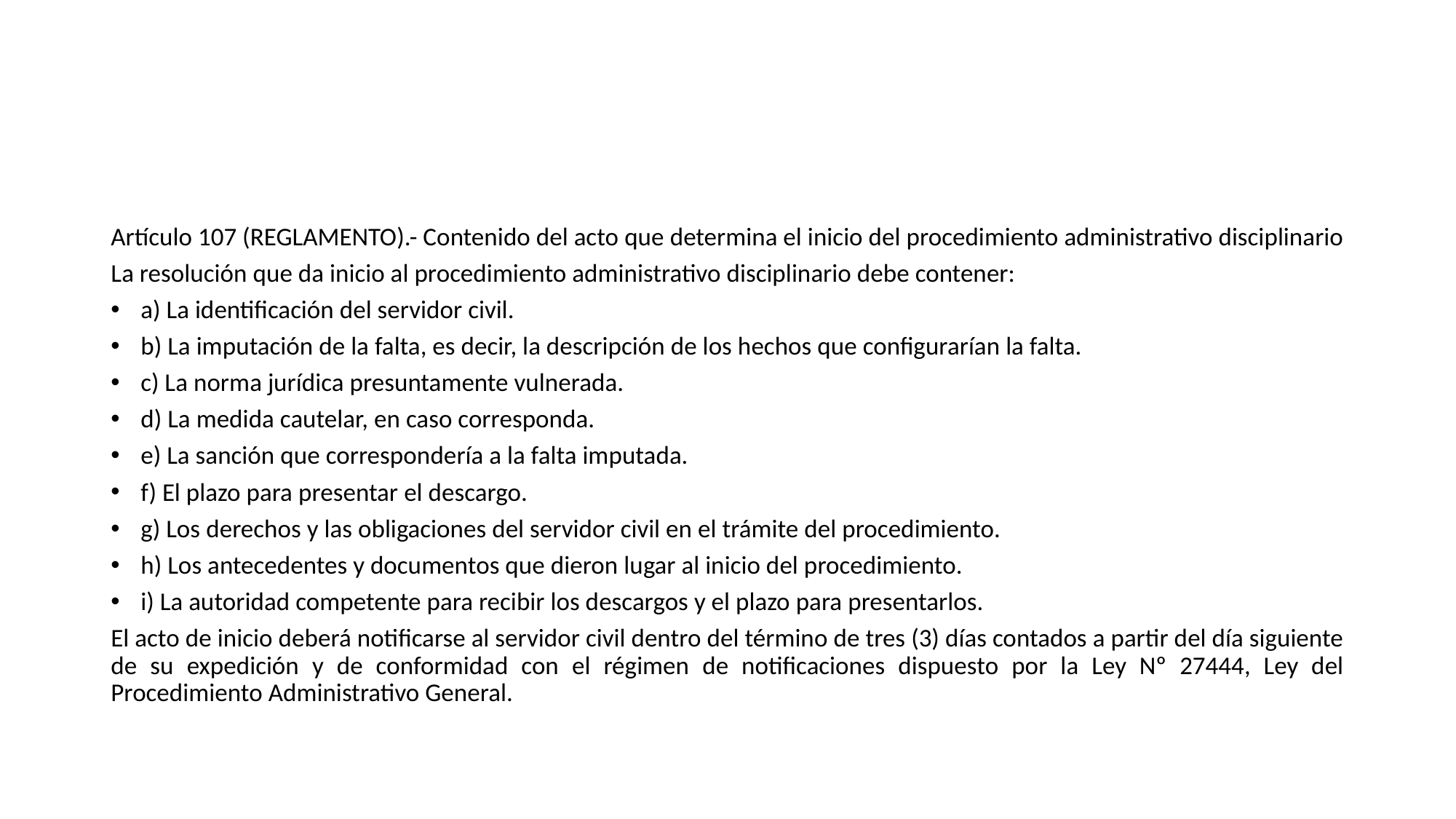

#
Artículo 107 (REGLAMENTO).- Contenido del acto que determina el inicio del procedimiento administrativo disciplinario
La resolución que da inicio al procedimiento administrativo disciplinario debe contener:
a) La identificación del servidor civil.
b) La imputación de la falta, es decir, la descripción de los hechos que configurarían la falta.
c) La norma jurídica presuntamente vulnerada.
d) La medida cautelar, en caso corresponda.
e) La sanción que correspondería a la falta imputada.
f) El plazo para presentar el descargo.
g) Los derechos y las obligaciones del servidor civil en el trámite del procedimiento.
h) Los antecedentes y documentos que dieron lugar al inicio del procedimiento.
i) La autoridad competente para recibir los descargos y el plazo para presentarlos.
El acto de inicio deberá notificarse al servidor civil dentro del término de tres (3) días contados a partir del día siguiente de su expedición y de conformidad con el régimen de notificaciones dispuesto por la Ley Nº 27444, Ley del Procedimiento Administrativo General.